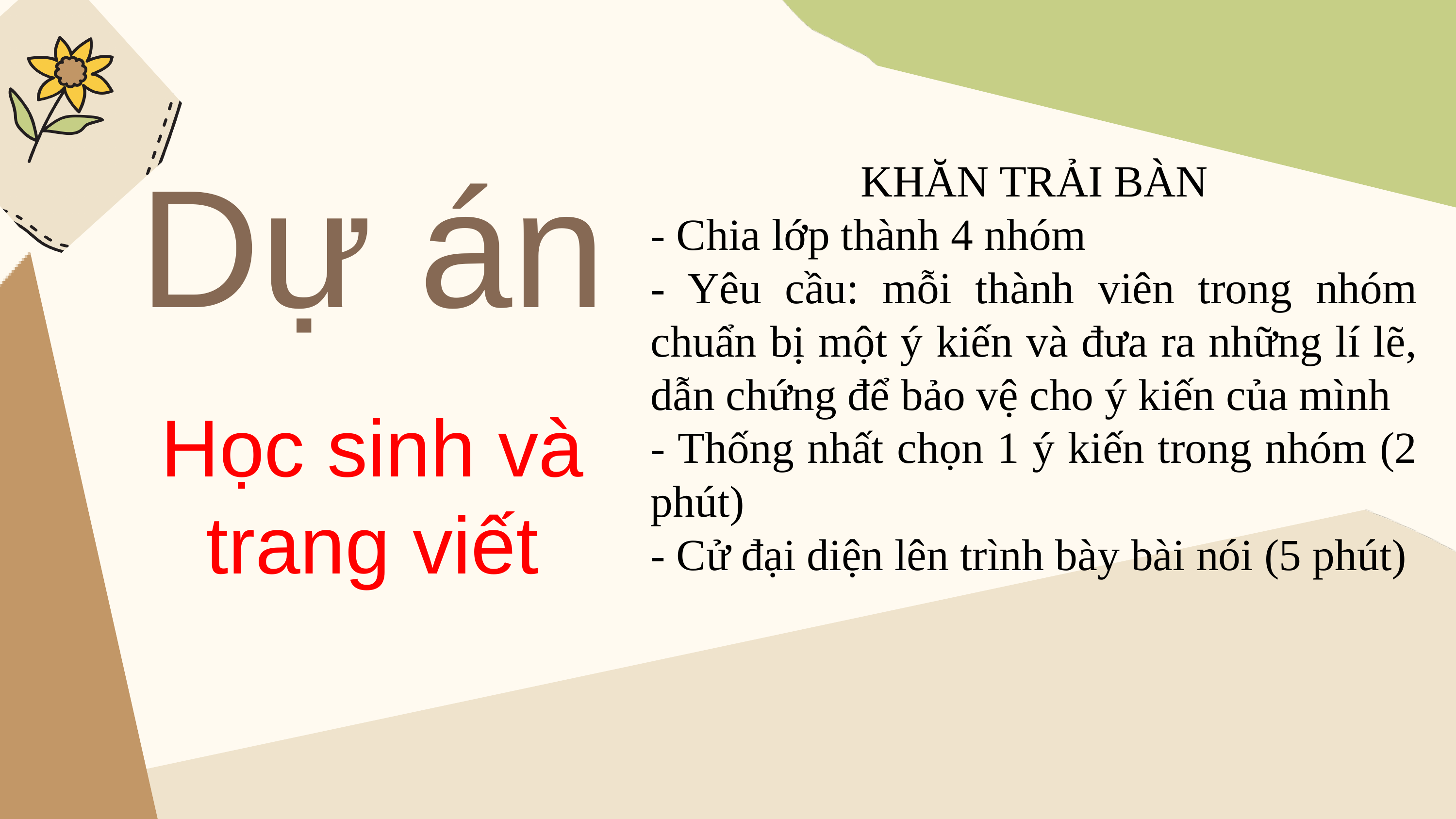

KHĂN TRẢI BÀN
- Chia lớp thành 4 nhóm
- Yêu cầu: mỗi thành viên trong nhóm chuẩn bị một ý kiến và đưa ra những lí lẽ, dẫn chứng để bảo vệ cho ý kiến của mình
- Thống nhất chọn 1 ý kiến trong nhóm (2 phút)
- Cử đại diện lên trình bày bài nói (5 phút)
Dự án

Học sinh và trang viết